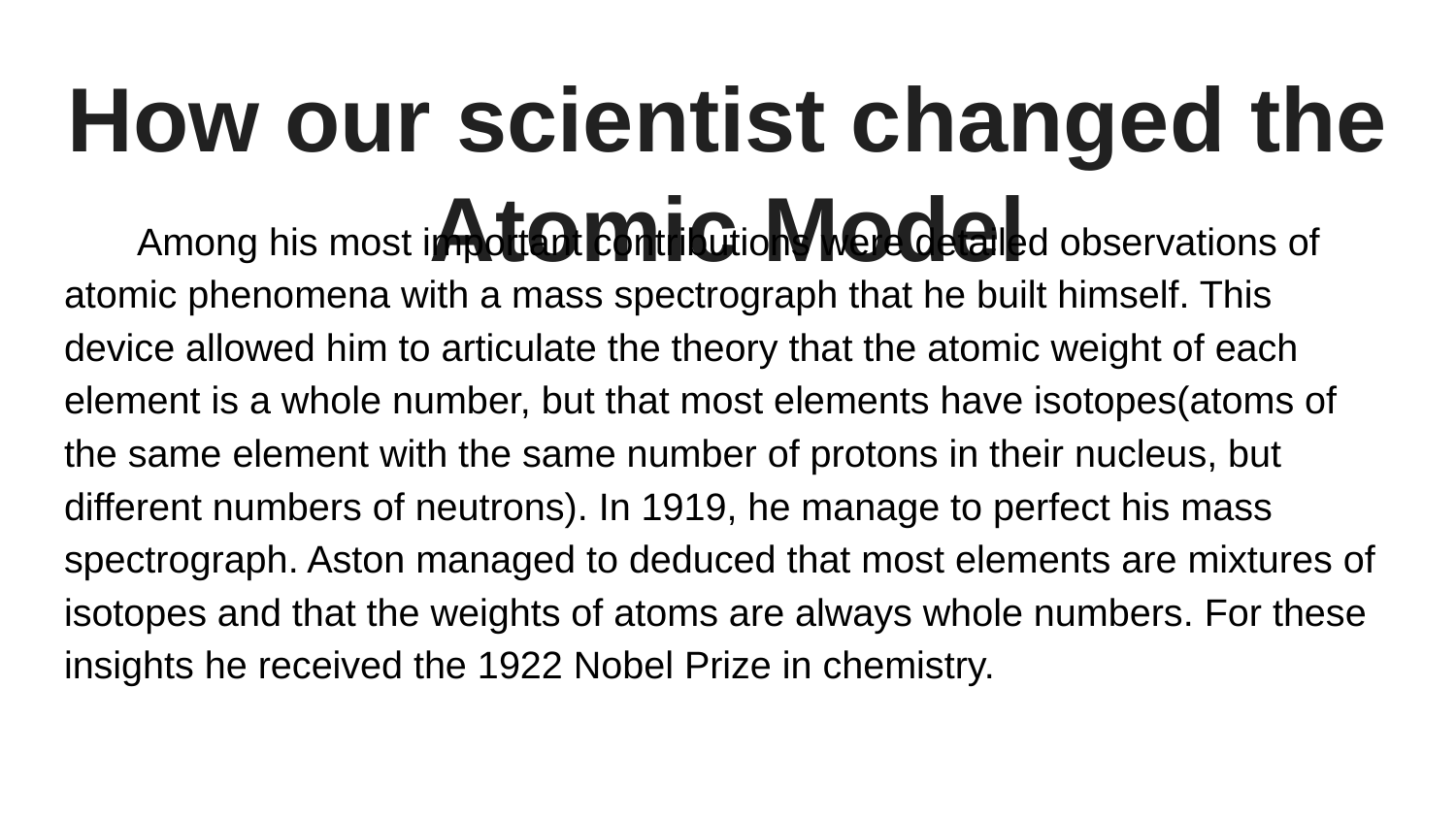

# How our scientist changed the Atomic Model
Among his most important contributions were detailed observations of atomic phenomena with a mass spectrograph that he built himself. This device allowed him to articulate the theory that the atomic weight of each element is a whole number, but that most elements have isotopes(atoms of the same element with the same number of protons in their nucleus, but different numbers of neutrons). In 1919, he manage to perfect his mass spectrograph. Aston managed to deduced that most elements are mixtures of isotopes and that the weights of atoms are always whole numbers. For these insights he received the 1922 Nobel Prize in chemistry.